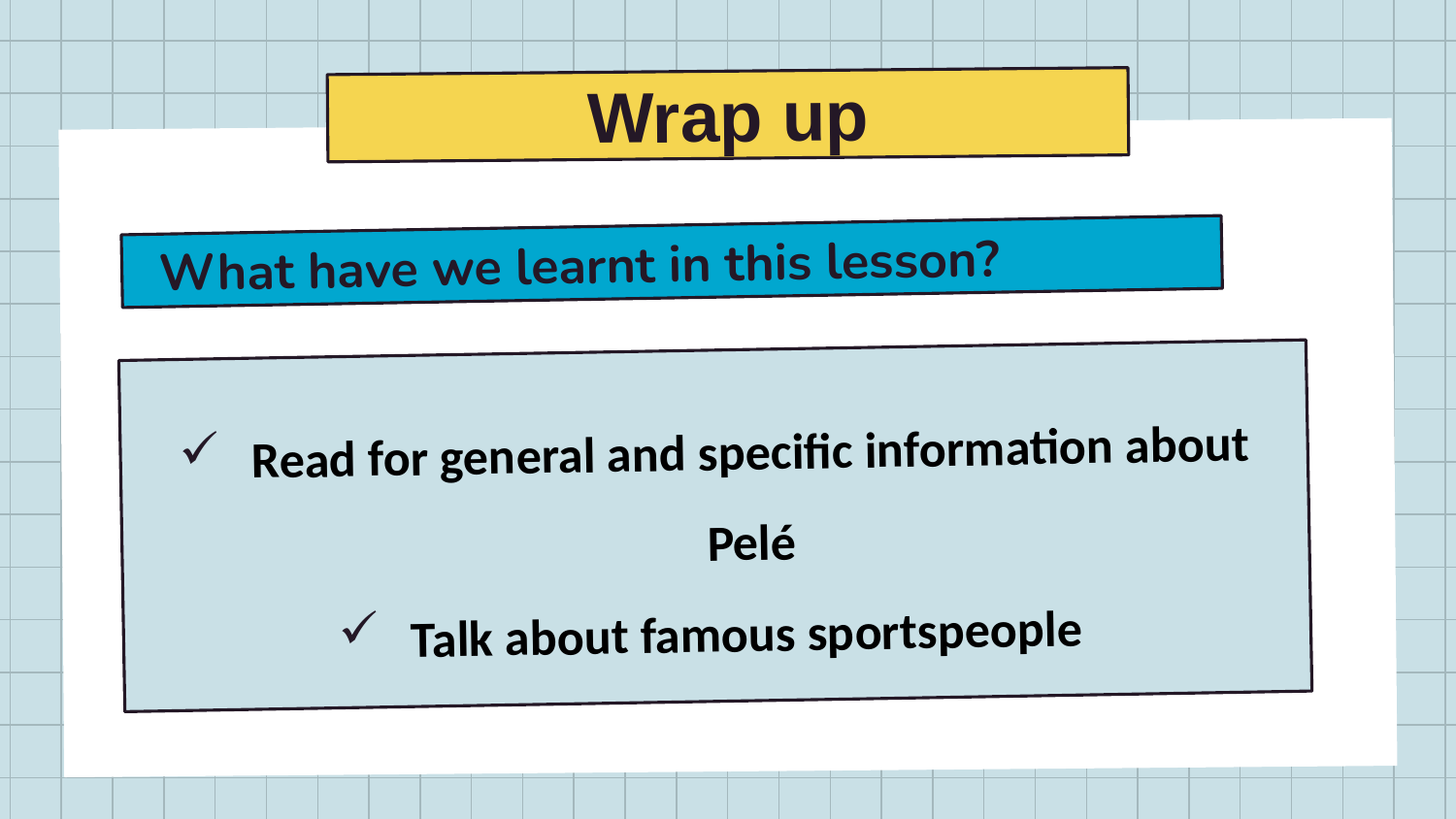

# Wrap up
What have we learnt in this lesson?
Read for general and specific information about Pelé
Talk about famous sportspeople